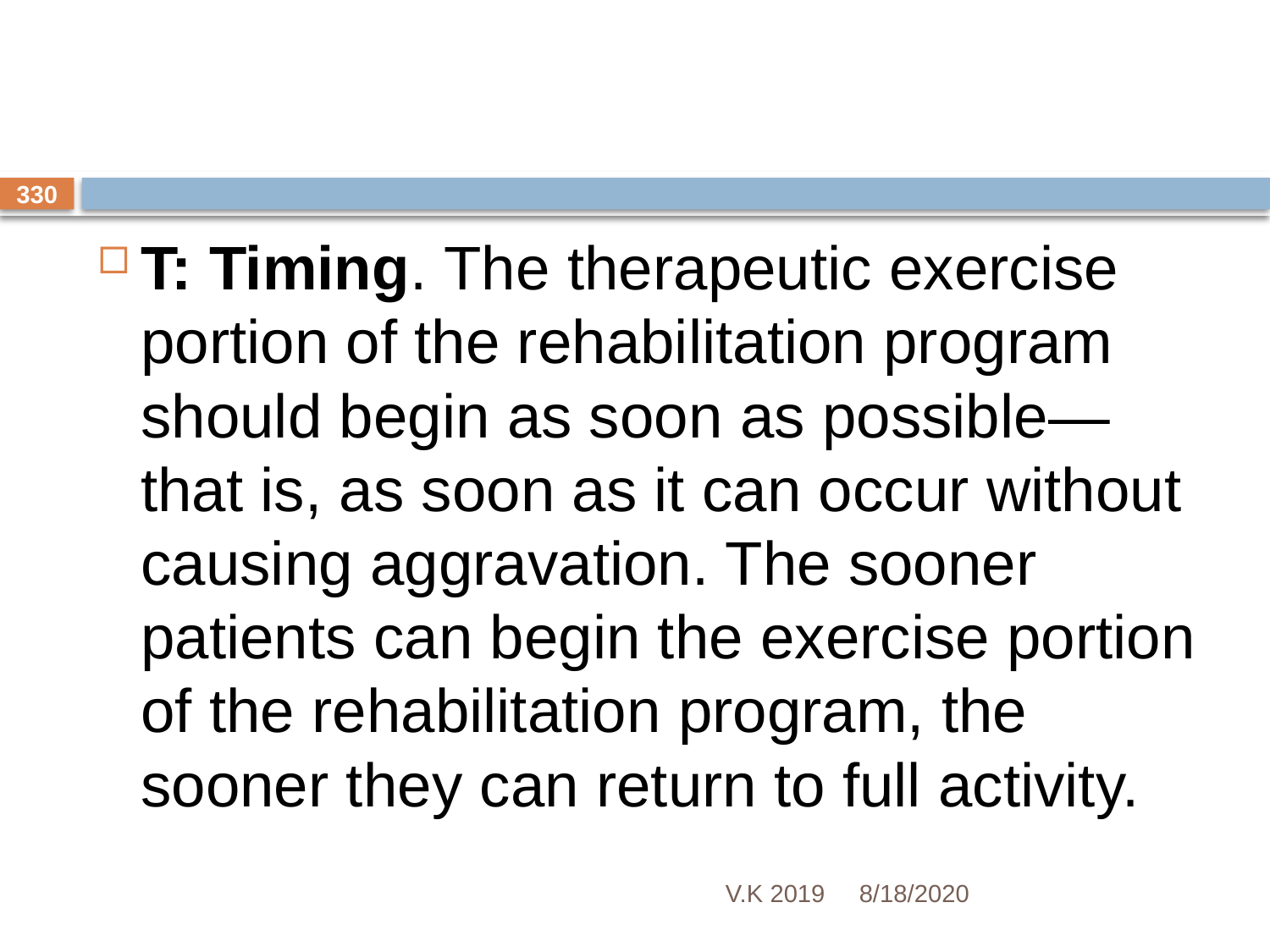

#
330
T: Timing. The therapeutic exercise portion of the rehabilitation program should begin as soon as possible—that is, as soon as it can occur without causing aggravation. The sooner patients can begin the exercise portion of the rehabilitation program, the sooner they can return to full activity.
V.K 2019
8/18/2020